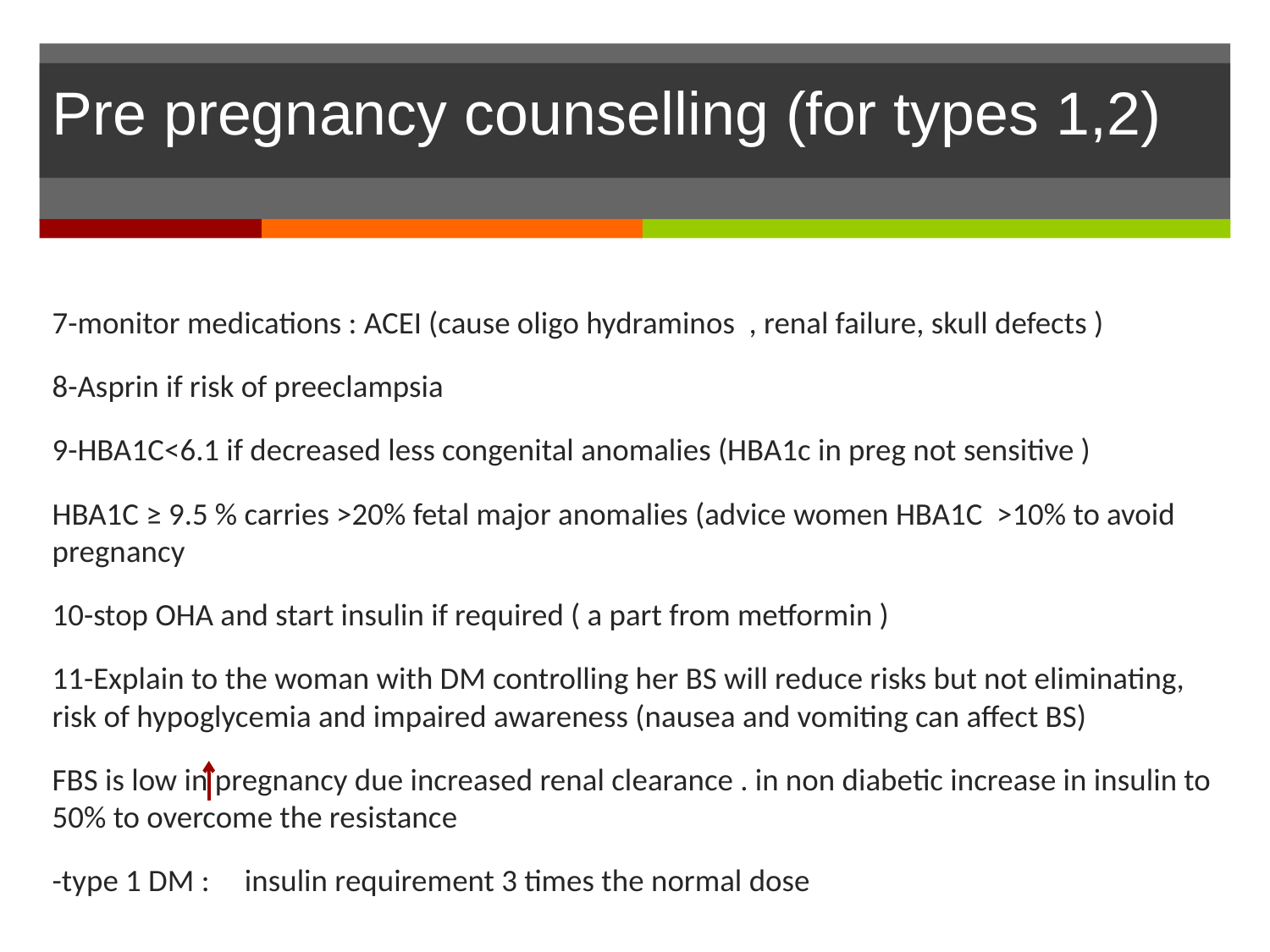

# Pre pregnancy counselling (for types 1,2)
7-monitor medications : ACEI (cause oligo hydraminos  , renal failure, skull defects )
8-Asprin if risk of preeclampsia
9-HBA1C<6.1 if decreased less congenital anomalies (HBA1c in preg not sensitive )
HBA1C ≥ 9.5 % carries >20% fetal major anomalies (advice women HBA1C  >10% to avoid pregnancy
10-stop OHA and start insulin if required ( a part from metformin )
11-Explain to the woman with DM controlling her BS will reduce risks but not eliminating, risk of hypoglycemia and impaired awareness (nausea and vomiting can affect BS)
FBS is low in pregnancy due increased renal clearance . in non diabetic increase in insulin to 50% to overcome the resistance
-type 1 DM :     insulin requirement 3 times the normal dose